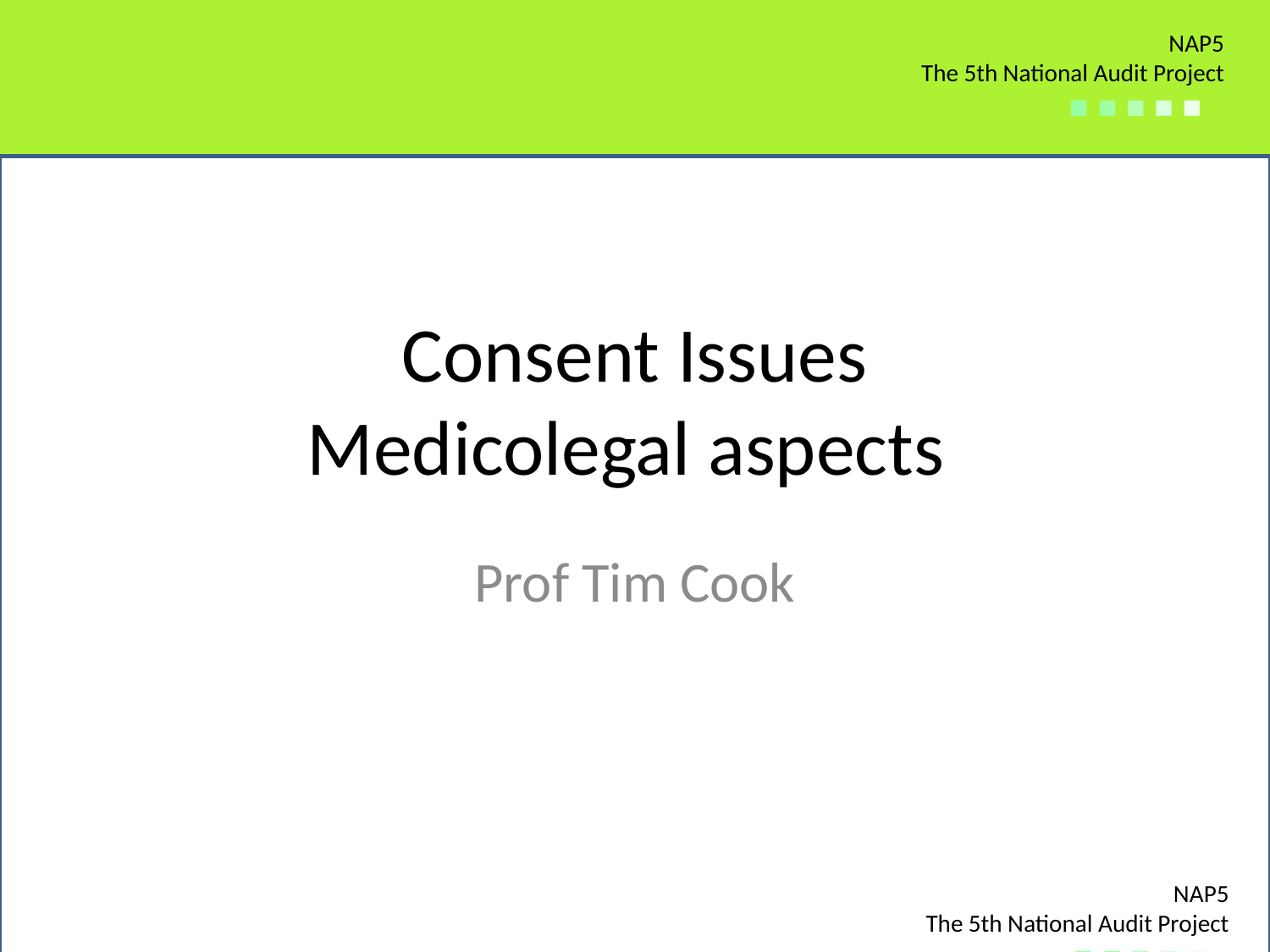

# Consent Issues Medicolegal aspects
Prof Tim Cook